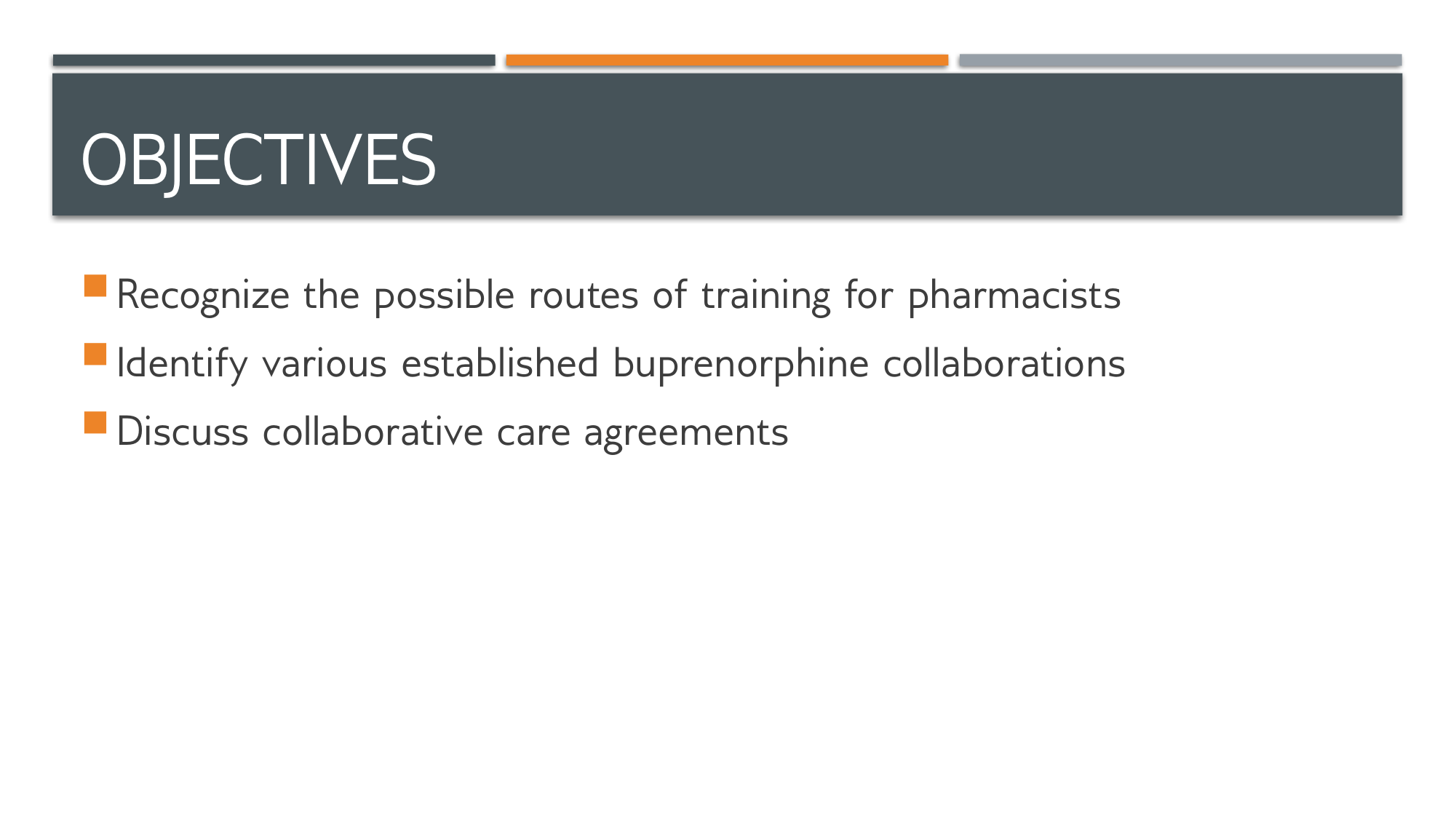

# Objectives
Recognize the possible routes of training for pharmacists
Identify various established buprenorphine collaborations
Discuss collaborative care agreements